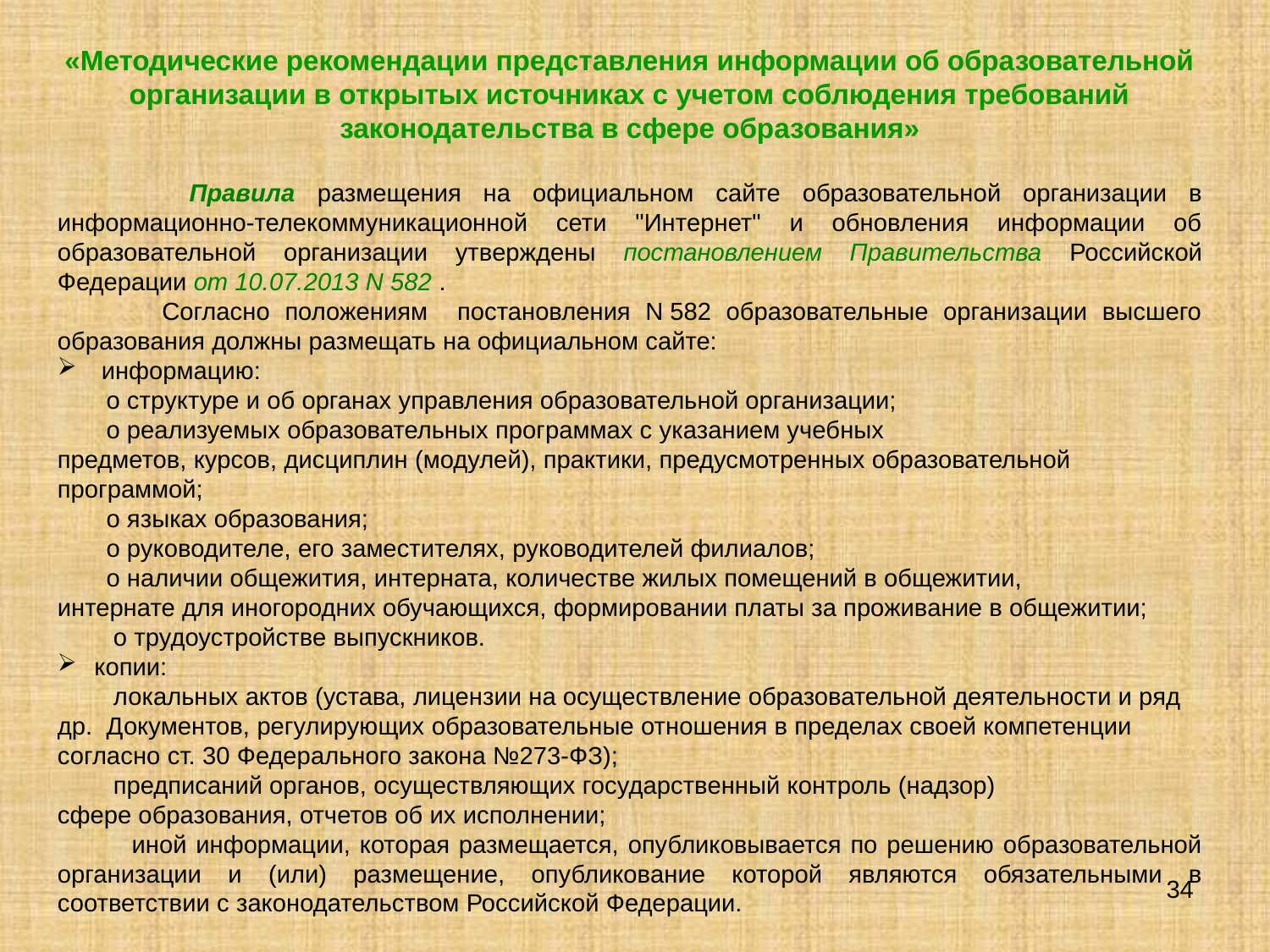

«Методические рекомендации представления информации об образовательной организации в открытых источниках с учетом соблюдения требований законодательства в сфере образования»

      Правила размещения на официальном сайте образовательной организации в информационно-телекоммуникационной сети "Интернет" и обновления информации об образовательной организации утверждены постановлением Правительства Российской Федерации от 10.07.2013 N 582 .
       Согласно положениям  постановления N 582 образовательные организации высшего образования должны размещать на официальном сайте:
  информацию:
       о структуре и об органах управления образовательной организации;
       о реализуемых образовательных программах с указанием учебных
предметов, курсов, дисциплин (модулей), практики, предусмотренных образовательной программой;
       о языках образования;
       о руководителе, его заместителях, руководителей филиалов;
       о наличии общежития, интерната, количестве жилых помещений в общежитии,
интернате для иногородних обучающихся, формировании платы за проживание в общежитии;
        о трудоустройстве выпускников.
 копии:
        локальных актов (устава, лицензии на осуществление образовательной деятельности и ряд др.  Документов, регулирующих образовательные отношения в пределах своей компетенции согласно ст. 30 Федерального закона №273-ФЗ);
        предписаний органов, осуществляющих государственный контроль (надзор)
сфере образования, отчетов об их исполнении;
        иной информации, которая размещается, опубликовывается по решению образовательной организации и (или) размещение, опубликование которой являются обязательными в соответствии с законодательством Российской Федерации.

34